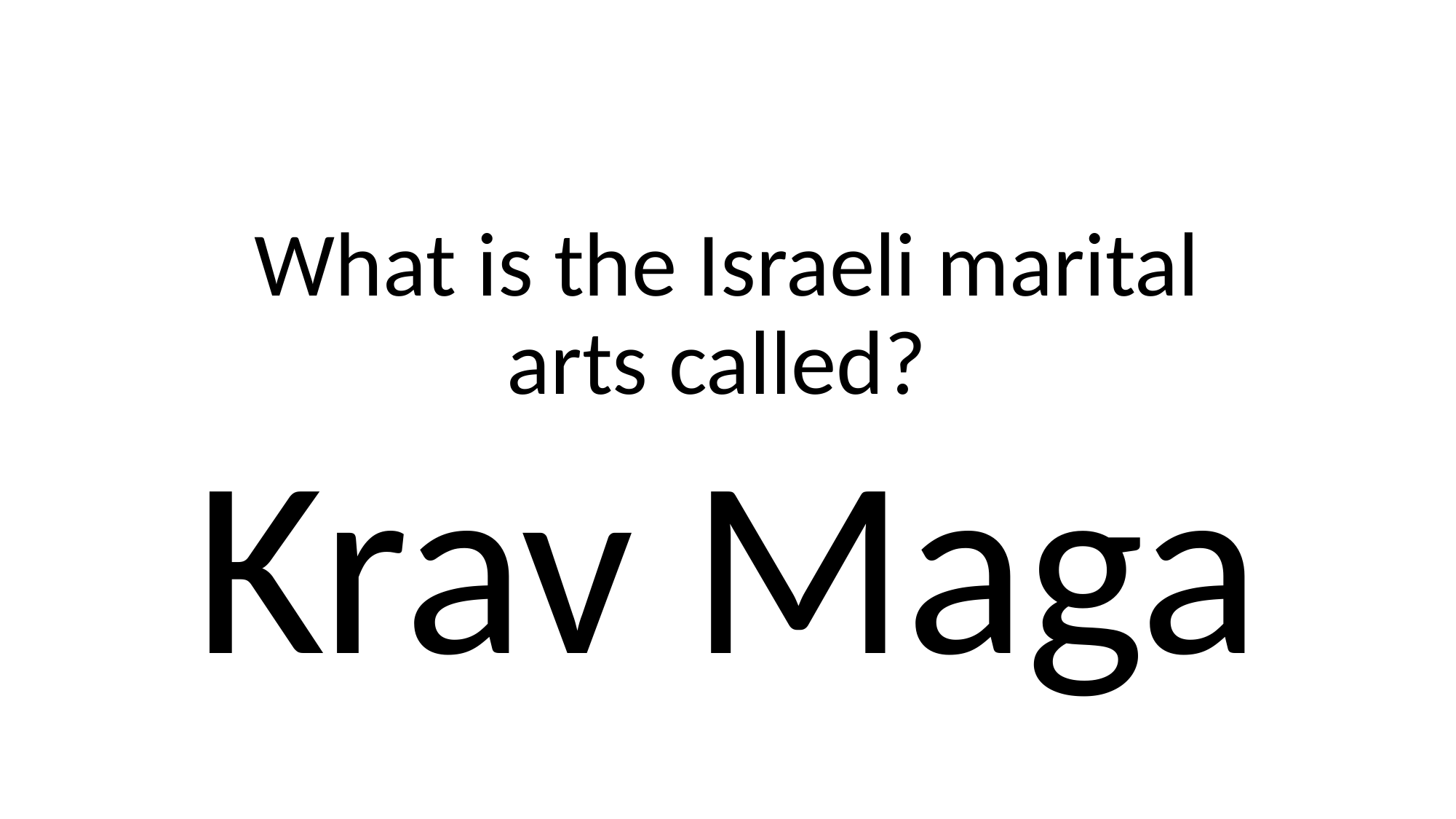

# What is the Israeli marital arts called?
Krav Maga